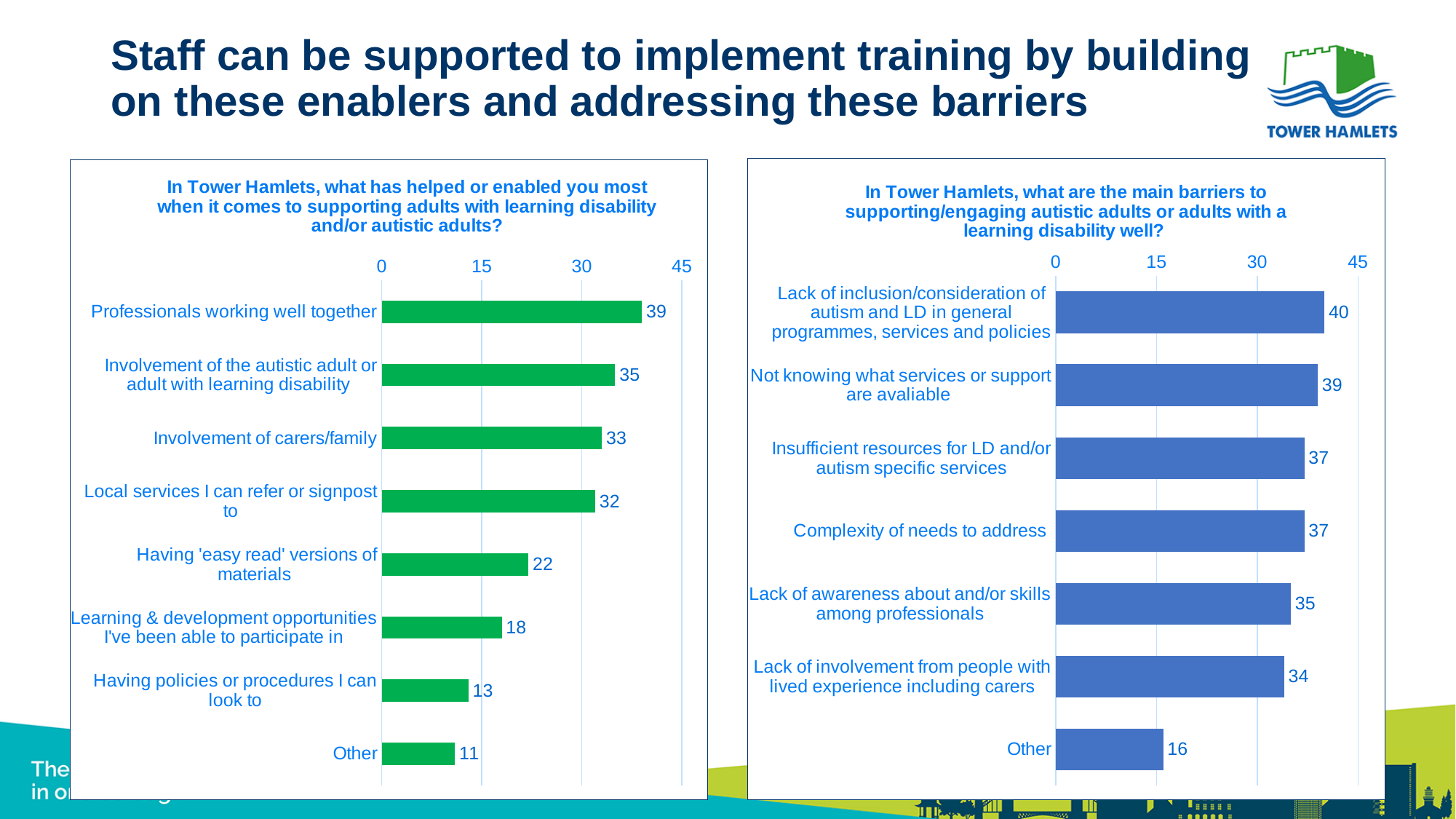

# Staff can be supported to implement training by building on these enablers and addressing these barriers

### Chart: In Tower Hamlets, what are the main barriers to supporting/engaging autistic adults or adults with a learning disability well?

| Category |  |
|---|---|
| Lack of inclusion/consideration of autism and LD in general programmes, services and policies | 40.0 |
| Not knowing what services or support are avaliable  | 39.0 |
| Insufficient resources for LD and/or autism specific services | 37.0 |
| Complexity of needs to address  | 37.0 |
| Lack of awareness about and/or skills among professionals | 35.0 |
| Lack of involvement from people with lived experience including carers | 34.0 |
| Other | 16.0 |

### Chart: In Tower Hamlets, what has helped or enabled you most when it comes to supporting adults with learning disability and/or autistic adults?

| Category |  |
|---|---|
| Professionals working well together | 39.0 |
| Involvement of the autistic adult or adult with learning disability  | 35.0 |
| Involvement of carers/family | 33.0 |
| Local services I can refer or signpost to | 32.0 |
| Having 'easy read' versions of materials  | 22.0 |
| Learning & development opportunities I've been able to participate in | 18.0 |
| Having policies or procedures I can look to | 13.0 |
| Other | 11.0 |